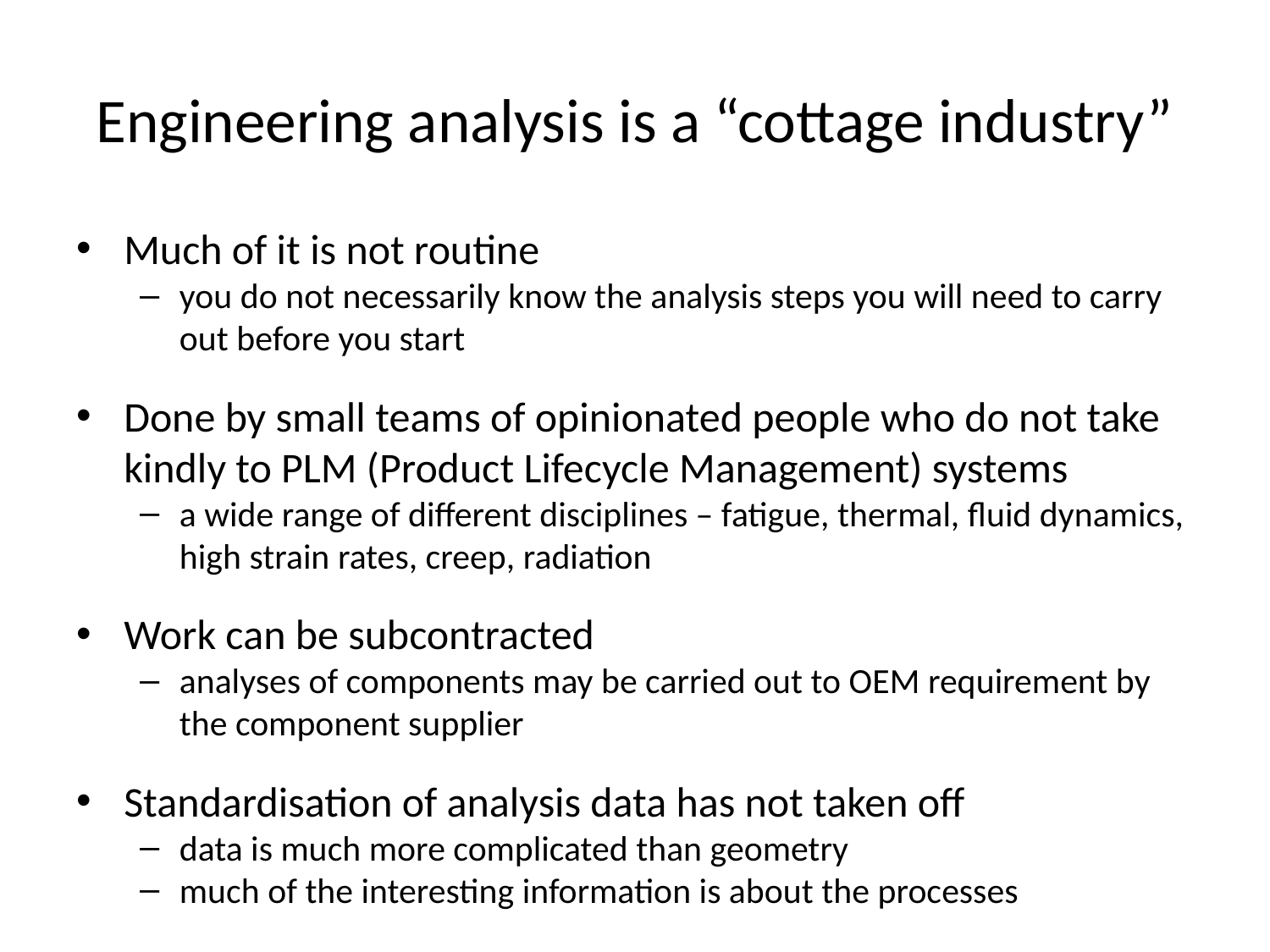

# Engineering analysis is a “cottage industry”
Much of it is not routine
you do not necessarily know the analysis steps you will need to carry out before you start
Done by small teams of opinionated people who do not take kindly to PLM (Product Lifecycle Management) systems
a wide range of different disciplines – fatigue, thermal, fluid dynamics, high strain rates, creep, radiation
Work can be subcontracted
analyses of components may be carried out to OEM requirement by the component supplier
Standardisation of analysis data has not taken off
data is much more complicated than geometry
much of the interesting information is about the processes